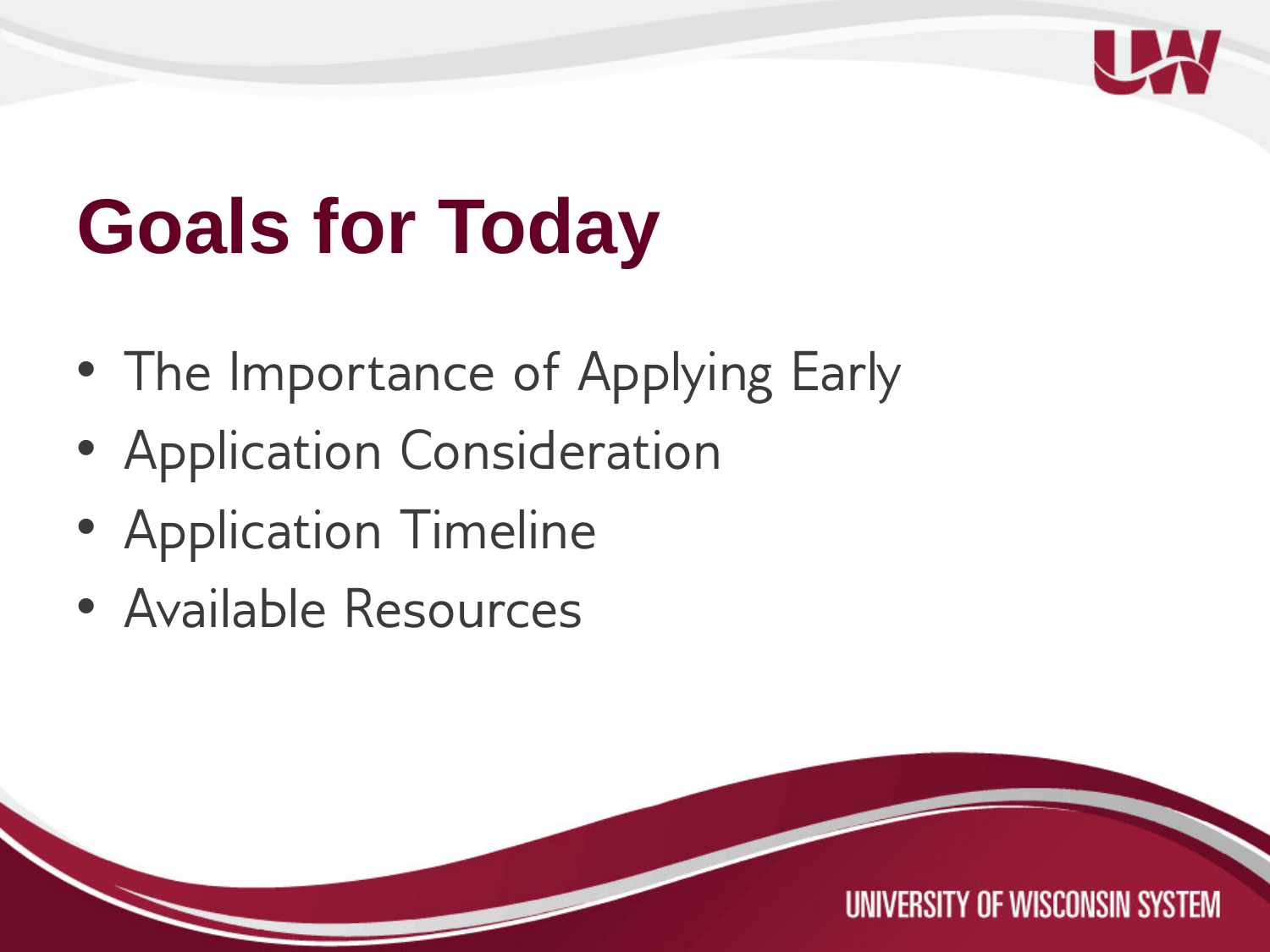

# Goals for Today
The Importance of Applying Early
Application Consideration
Application Timeline
Available Resources